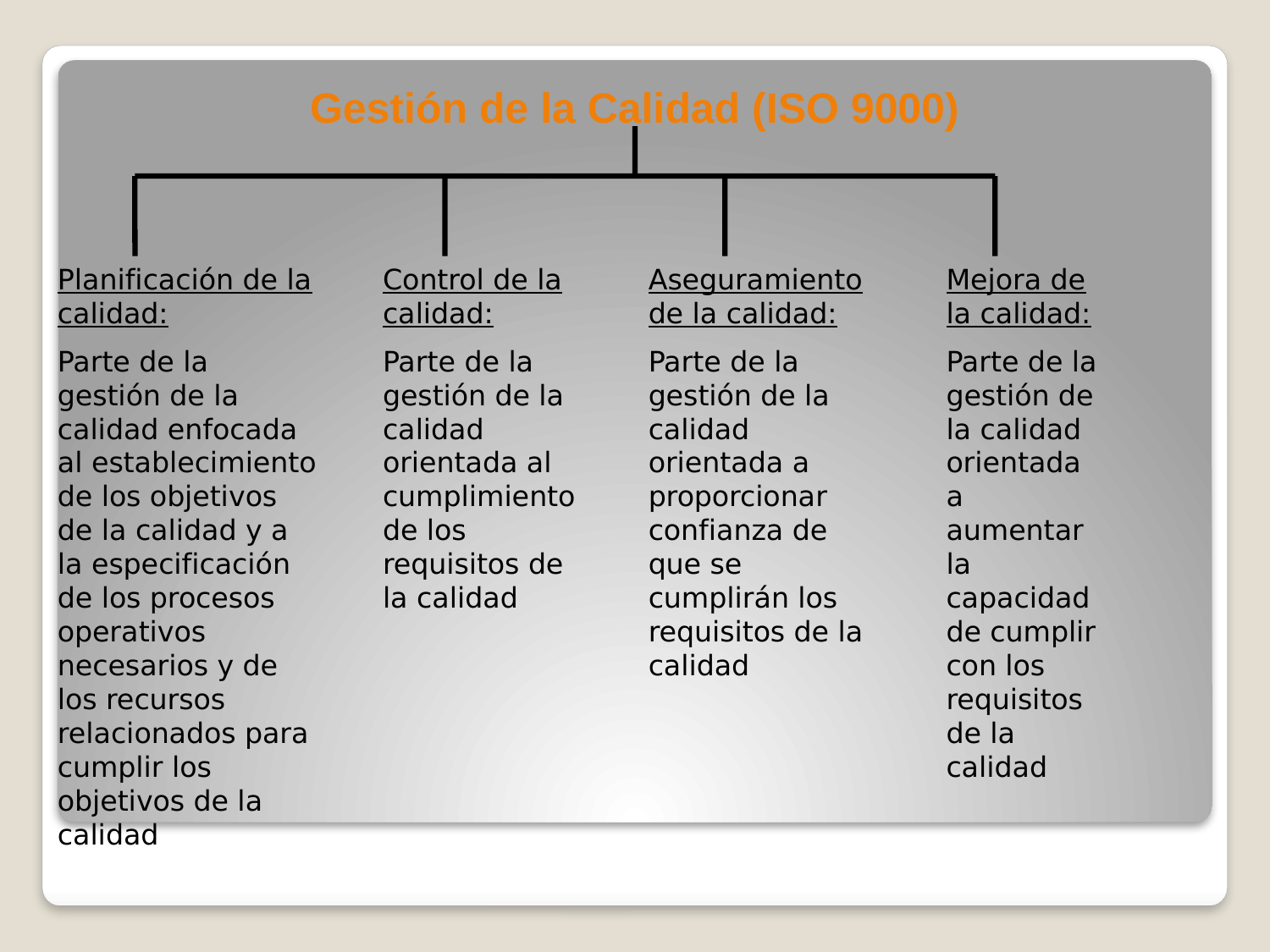

Gestión de la Calidad (ISO 9000)

Planificación de la calidad:
Parte de la gestión de la calidad enfocada al establecimiento de los objetivos de la calidad y a la especificación de los procesos operativos necesarios y de los recursos relacionados para cumplir los objetivos de la calidad
Control de la calidad:
Parte de la gestión de la calidad orientada al cumplimiento de los requisitos de la calidad
Aseguramiento de la calidad:
Parte de la gestión de la calidad orientada a proporcionar confianza de que se cumplirán los requisitos de la calidad
Mejora de la calidad:
Parte de la gestión de la calidad orientada a aumentar la capacidad de cumplir con los requisitos de la calidad